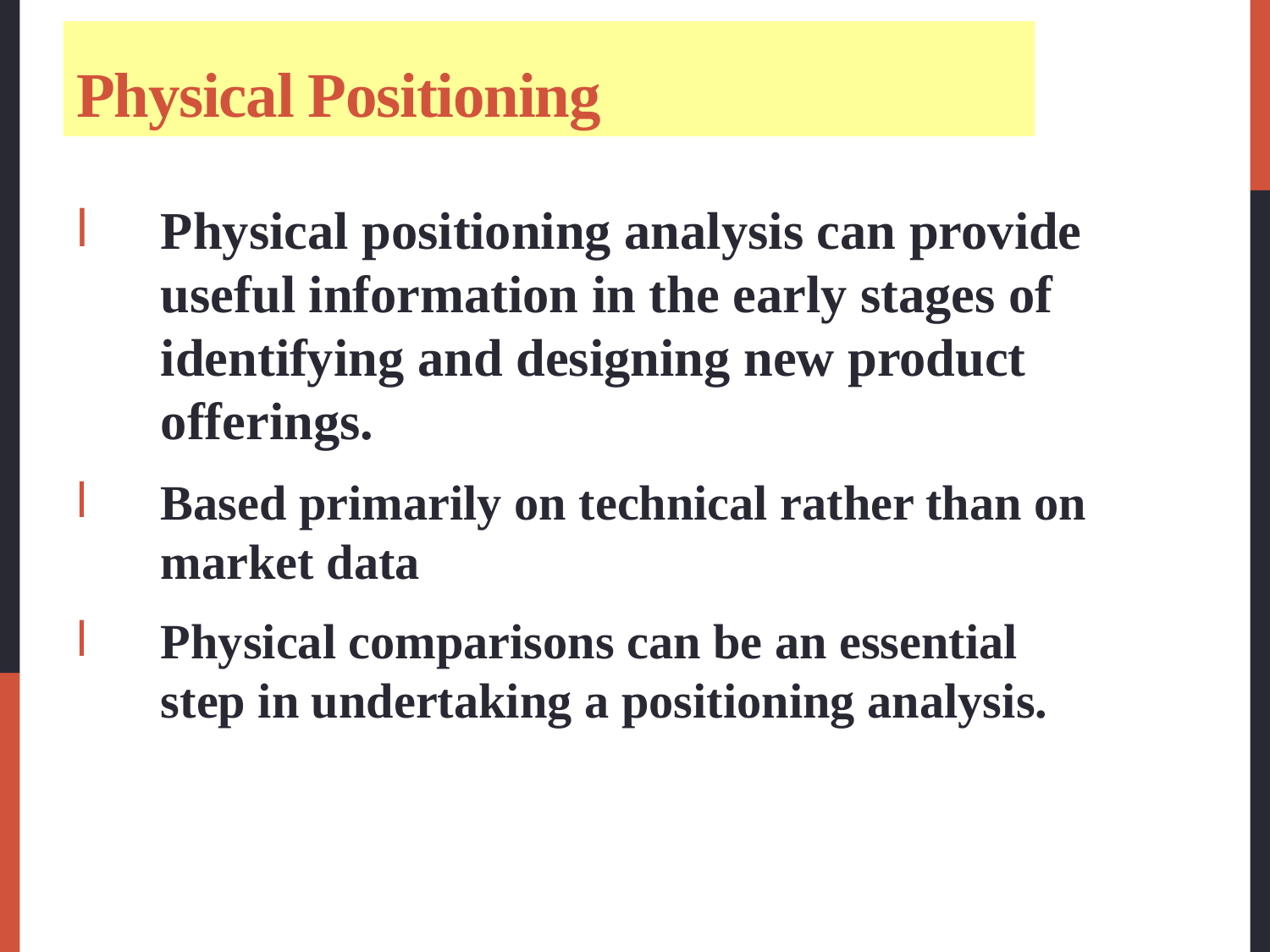

# Physical Positioning
Physical positioning analysis can provide useful information in the early stages of identifying and designing new product offerings.
Based primarily on technical rather than on market data
Physical comparisons can be an essential step in undertaking a positioning analysis.